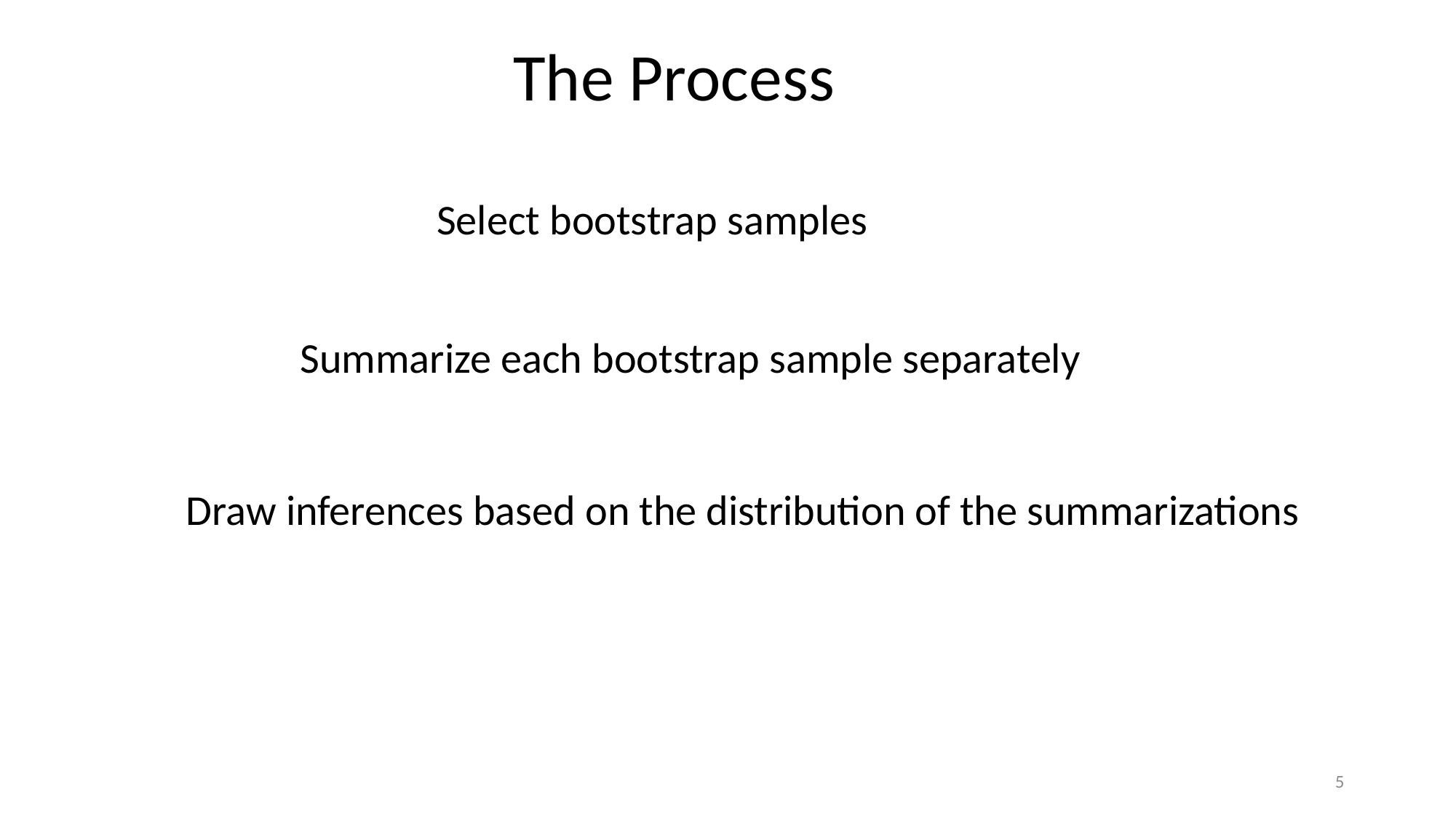

# The Process
Select bootstrap samples
Summarize each bootstrap sample separately
Draw inferences based on the distribution of the summarizations
5